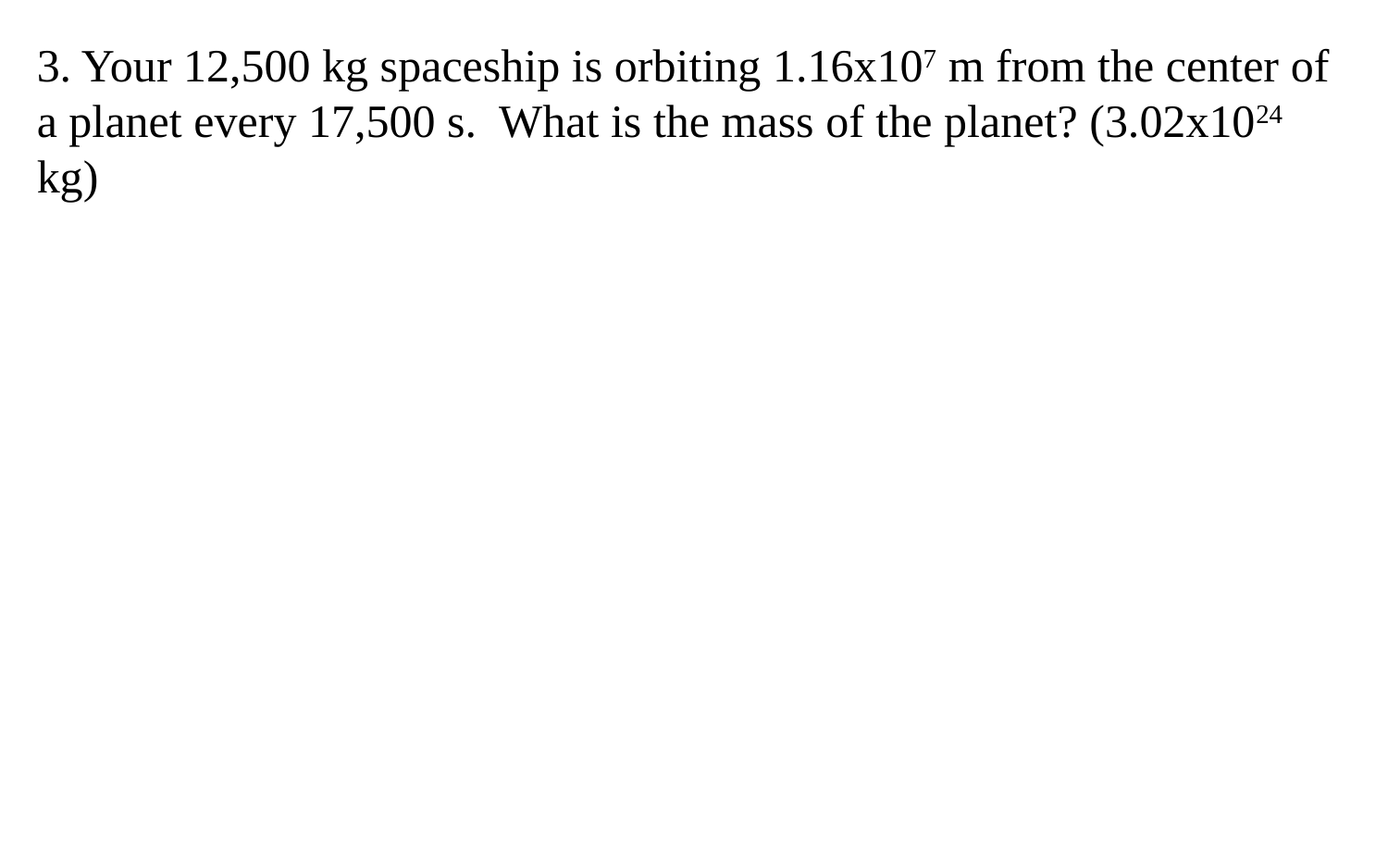

3. Your 12,500 kg spaceship is orbiting 1.16x107 m from the center of a planet every 17,500 s.  What is the mass of the planet? (3.02x1024 kg)